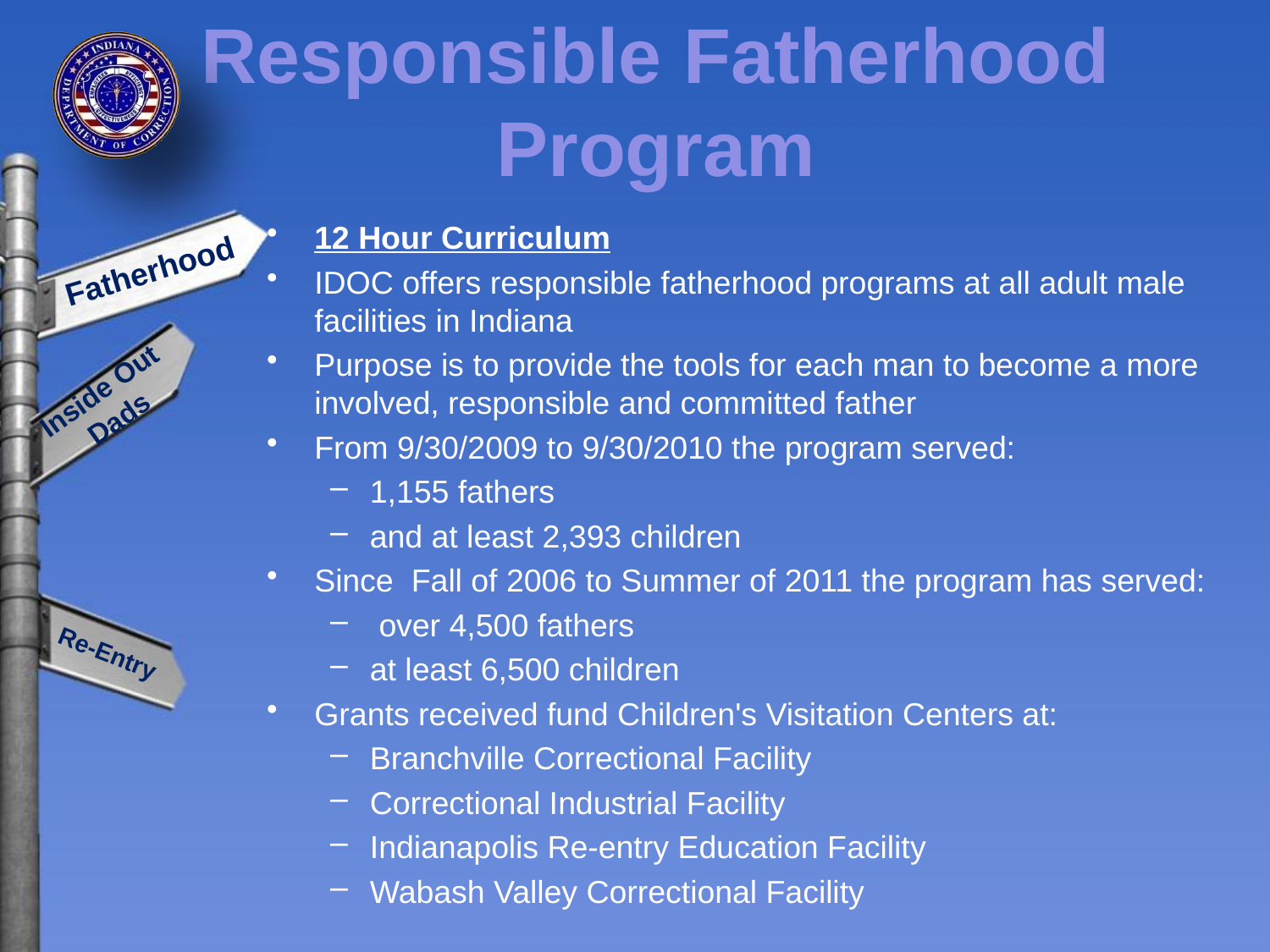

Responsible Fatherhood Program

12 Hour Curriculum
IDOC offers responsible fatherhood programs at all adult male facilities in Indiana
Purpose is to provide the tools for each man to become a more involved, responsible and committed father
From 9/30/2009 to 9/30/2010 the program served:
1,155 fathers
and at least 2,393 children
Since  Fall of 2006 to Summer of 2011 the program has served:
 over 4,500 fathers
at least 6,500 children
Grants received fund Children's Visitation Centers at:
Branchville Correctional Facility
Correctional Industrial Facility
Indianapolis Re-entry Education Facility
Wabash Valley Correctional Facility
Fatherhood
Inside Out Dads
Re-Entry